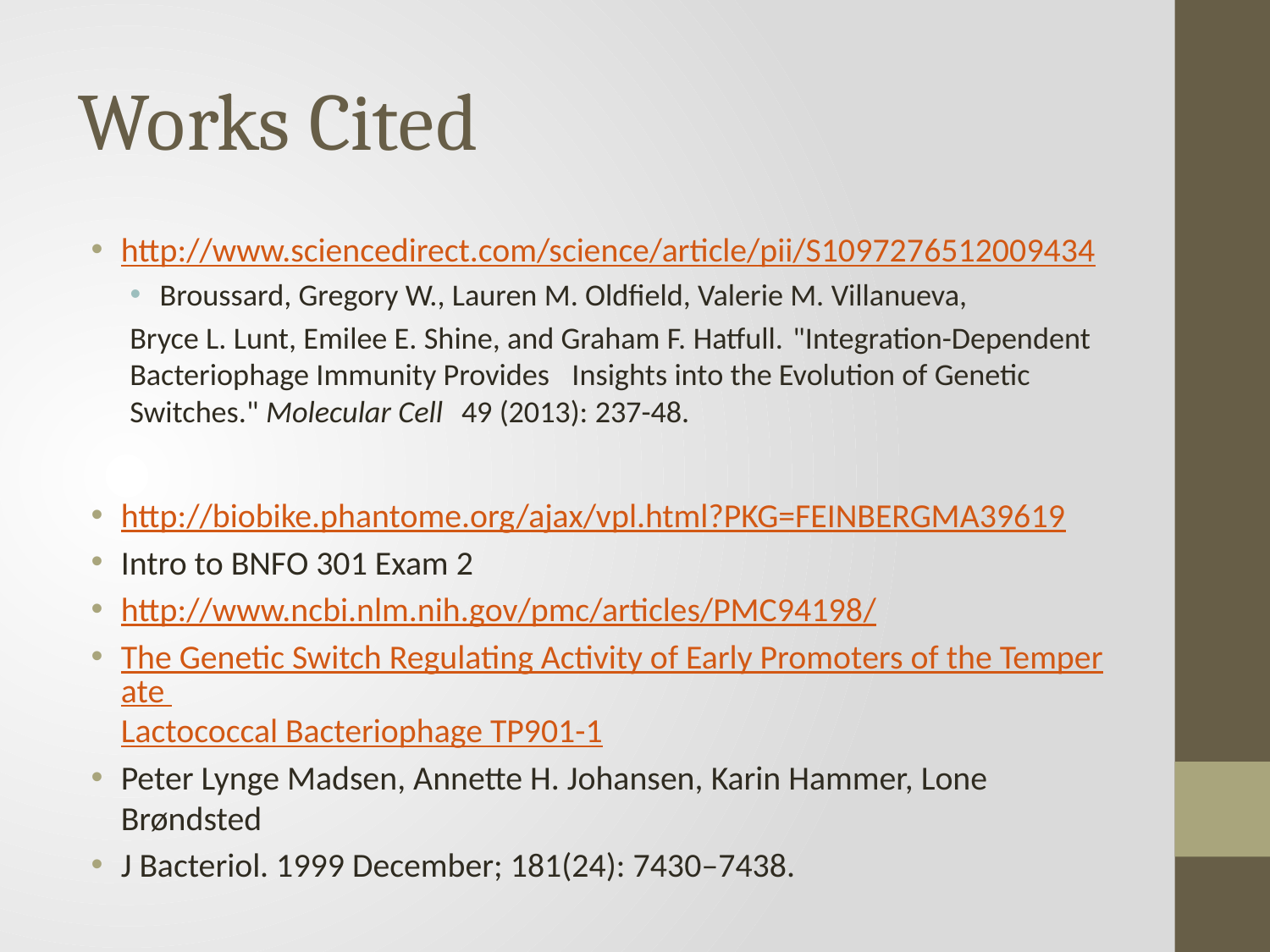

# Works Cited
http://www.sciencedirect.com/science/article/pii/S1097276512009434
Broussard, Gregory W., Lauren M. Oldfield, Valerie M. Villanueva,
	Bryce L. Lunt, Emilee E. Shine, and Graham F. Hatfull. 	"Integration-Dependent Bacteriophage Immunity Provides 	Insights into the Evolution of Genetic Switches." Molecular Cell 	49 (2013): 237-48.

http://biobike.phantome.org/ajax/vpl.html?PKG=FEINBERGMA39619
Intro to BNFO 301 Exam 2
http://www.ncbi.nlm.nih.gov/pmc/articles/PMC94198/
The Genetic Switch Regulating Activity of Early Promoters of the Temperate Lactococcal Bacteriophage TP901-1
Peter Lynge Madsen, Annette H. Johansen, Karin Hammer, Lone Brøndsted
J Bacteriol. 1999 December; 181(24): 7430–7438.